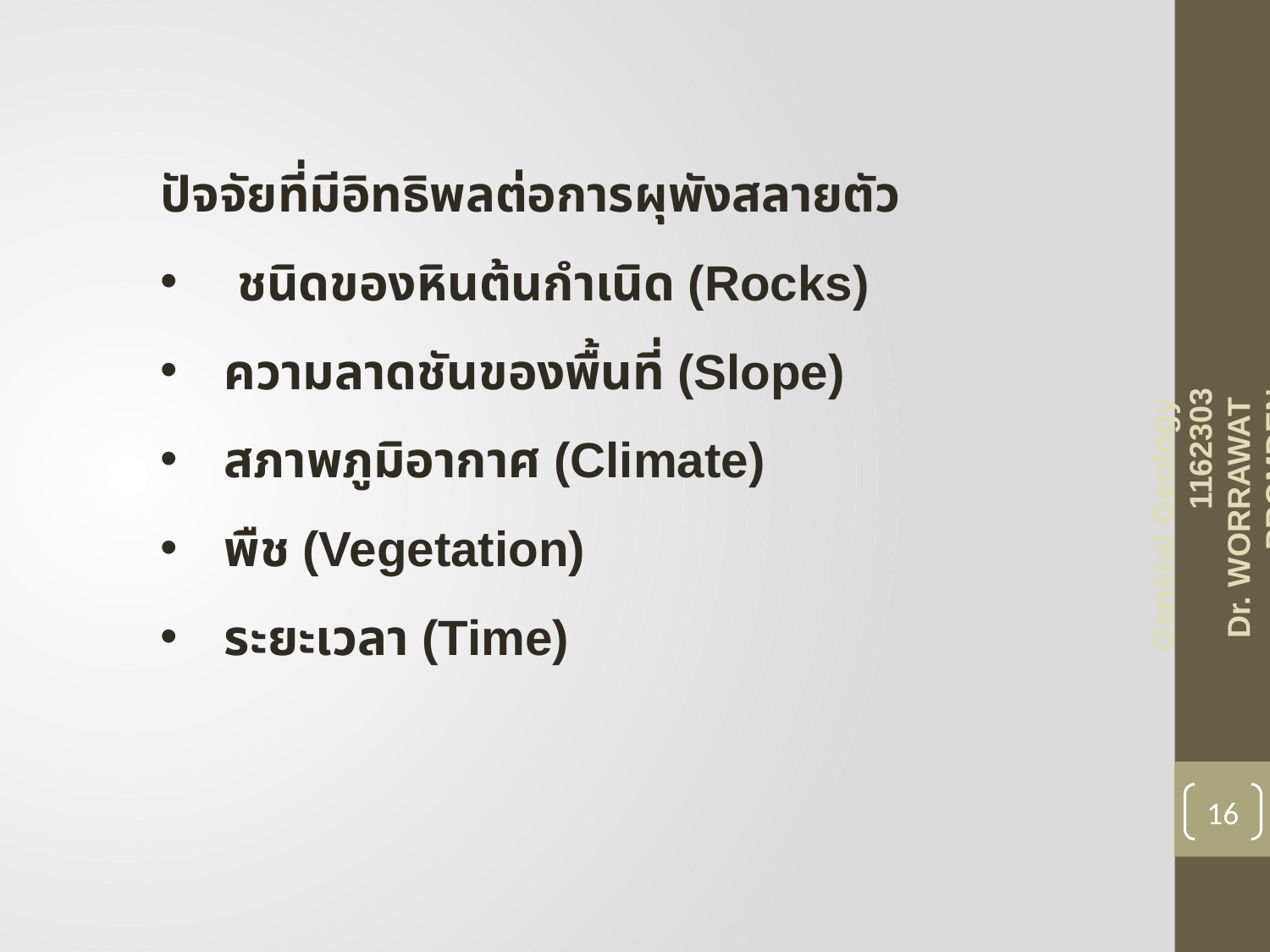

ปัจจัยที่มีอิทธิพลต่อการผุพังสลายตัว
 ชนิดของหินต้นกำเนิด (Rocks)
ความลาดชันของพื้นที่ (Slope)
สภาพภูมิอากาศ (Climate)
พืช (Vegetation)
ระยะเวลา (Time)

General Geology  1162303
Dr. WORRAWAT  PROMDEN
16